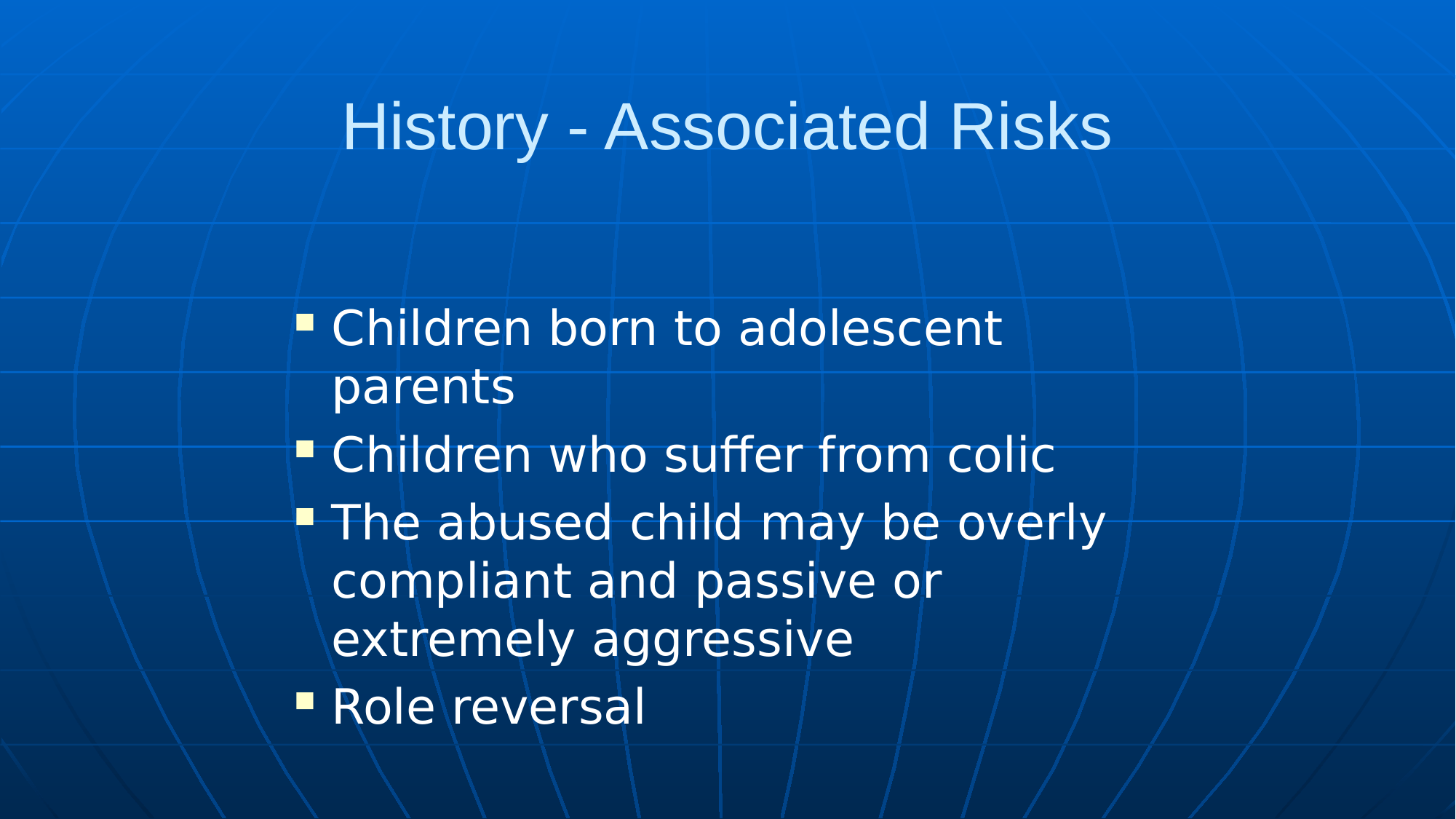

# History - Associated Risks
Children born to adolescent parents
Children who suffer from colic
The abused child may be overly compliant and passive or extremely aggressive
Role reversal